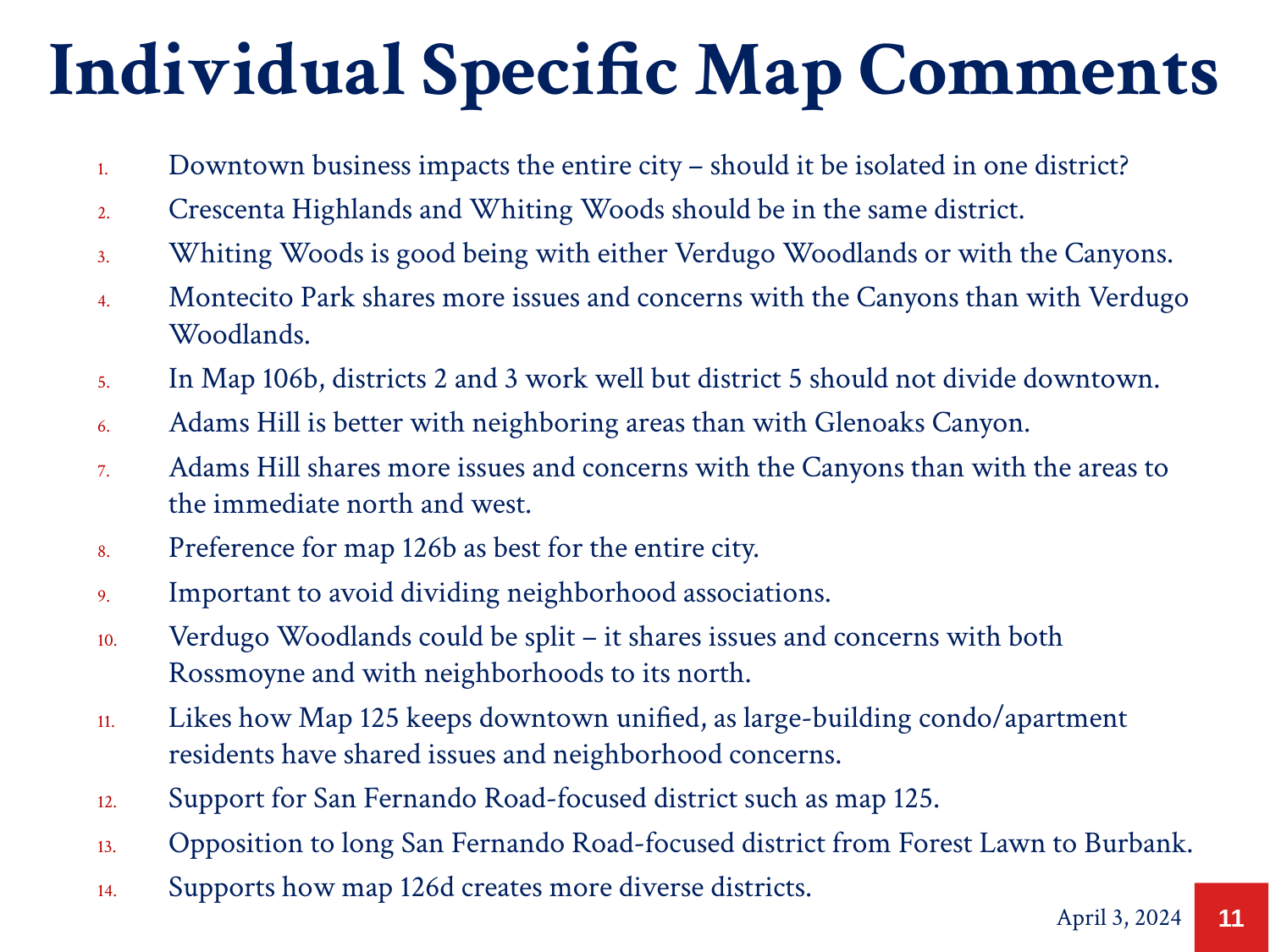

# Individual Specific Map Comments
Downtown business impacts the entire city – should it be isolated in one district?
Crescenta Highlands and Whiting Woods should be in the same district.
Whiting Woods is good being with either Verdugo Woodlands or with the Canyons.
Montecito Park shares more issues and concerns with the Canyons than with Verdugo Woodlands.
In Map 106b, districts 2 and 3 work well but district 5 should not divide downtown.
Adams Hill is better with neighboring areas than with Glenoaks Canyon.
Adams Hill shares more issues and concerns with the Canyons than with the areas to the immediate north and west.
Preference for map 126b as best for the entire city.
Important to avoid dividing neighborhood associations.
Verdugo Woodlands could be split – it shares issues and concerns with both Rossmoyne and with neighborhoods to its north.
Likes how Map 125 keeps downtown unified, as large-building condo/apartment residents have shared issues and neighborhood concerns.
Support for San Fernando Road-focused district such as map 125.
Opposition to long San Fernando Road-focused district from Forest Lawn to Burbank.
Supports how map 126d creates more diverse districts.

April 3, 2024